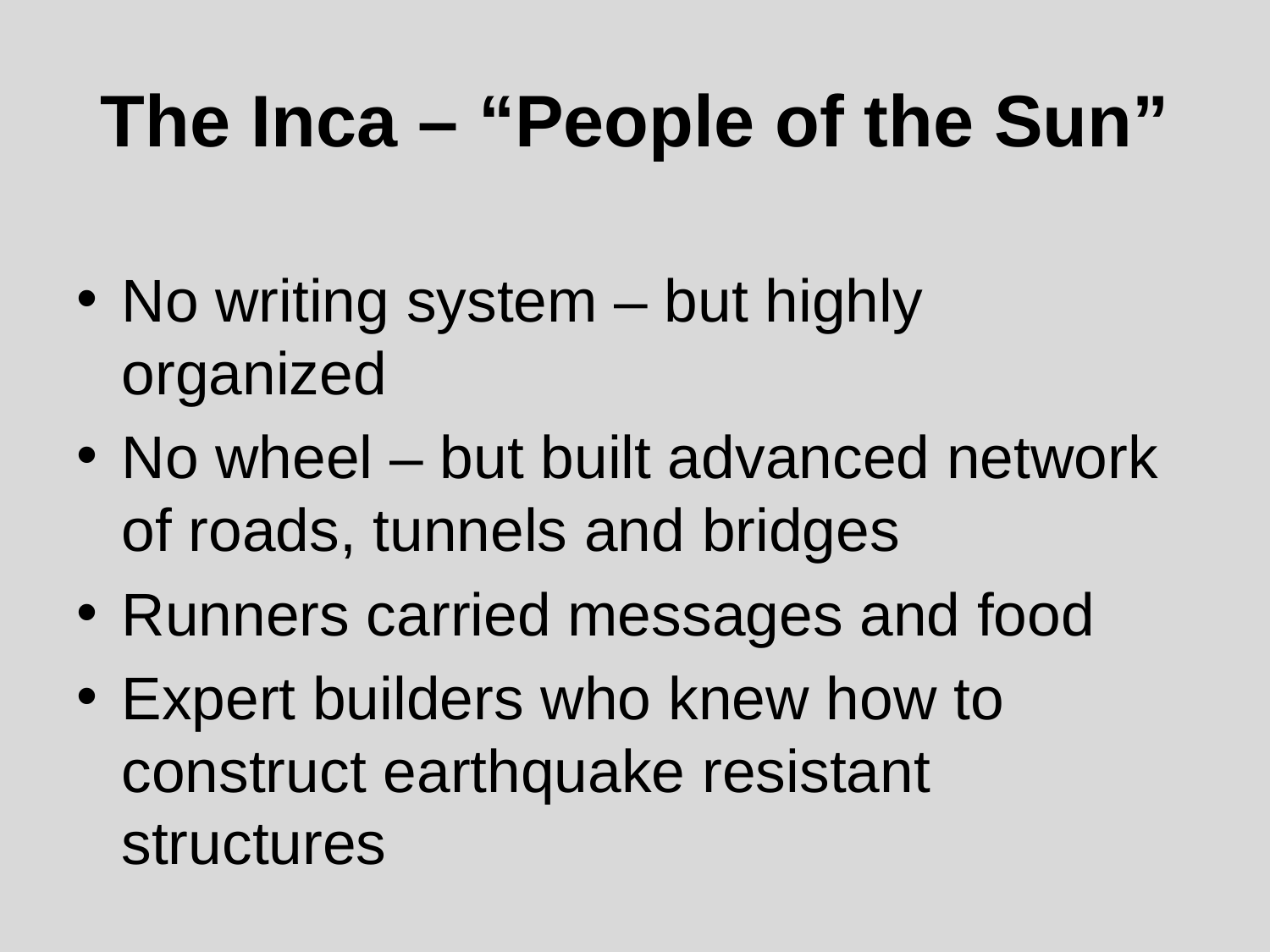

# The Inca – “People of the Sun”
No writing system – but highly organized
No wheel – but built advanced network of roads, tunnels and bridges
Runners carried messages and food
Expert builders who knew how to construct earthquake resistant structures